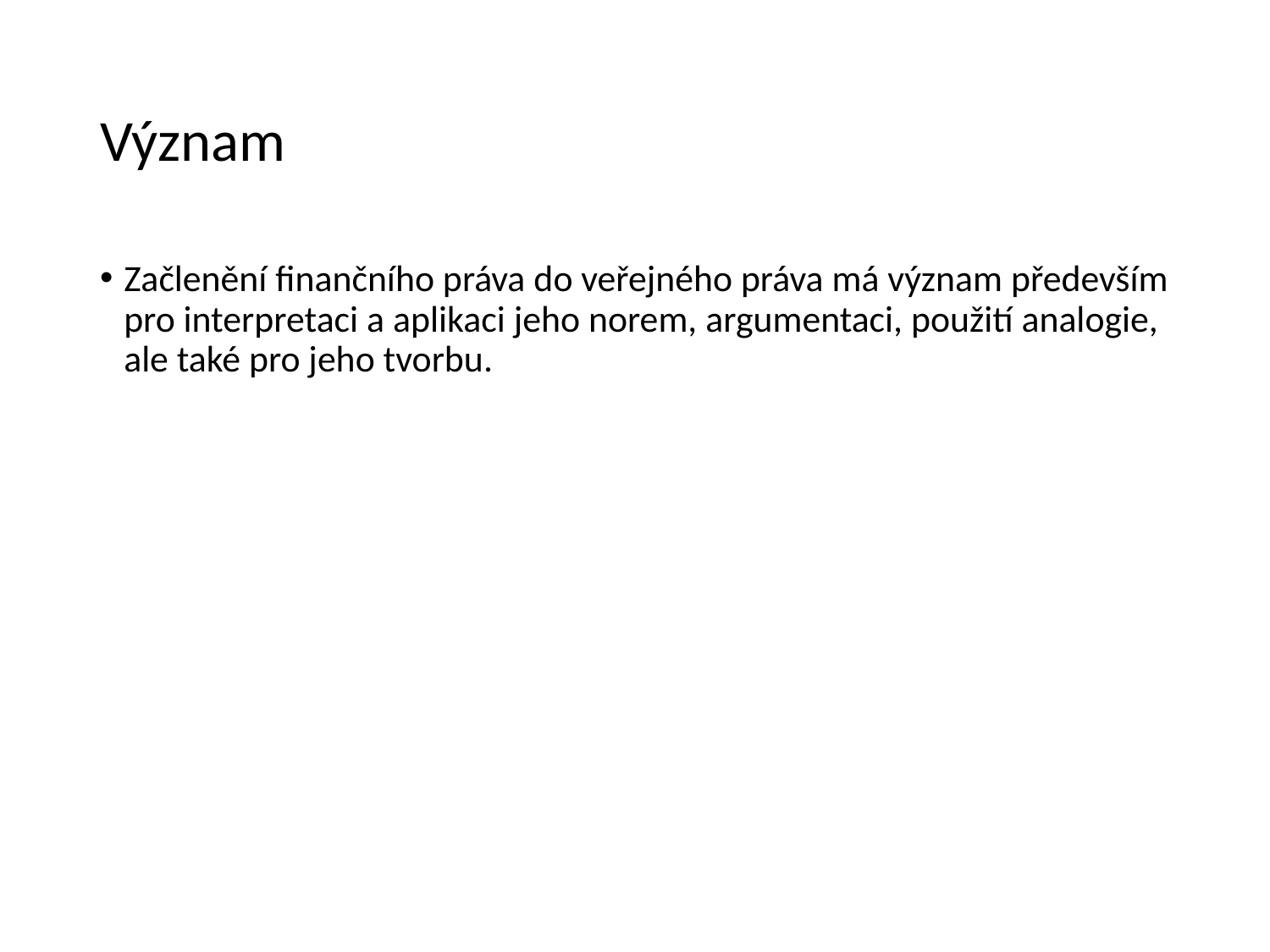

# Význam
Začlenění finančního práva do veřejného práva má význam především pro interpretaci a aplikaci jeho norem, argumentaci, použití analogie, ale také pro jeho tvorbu.